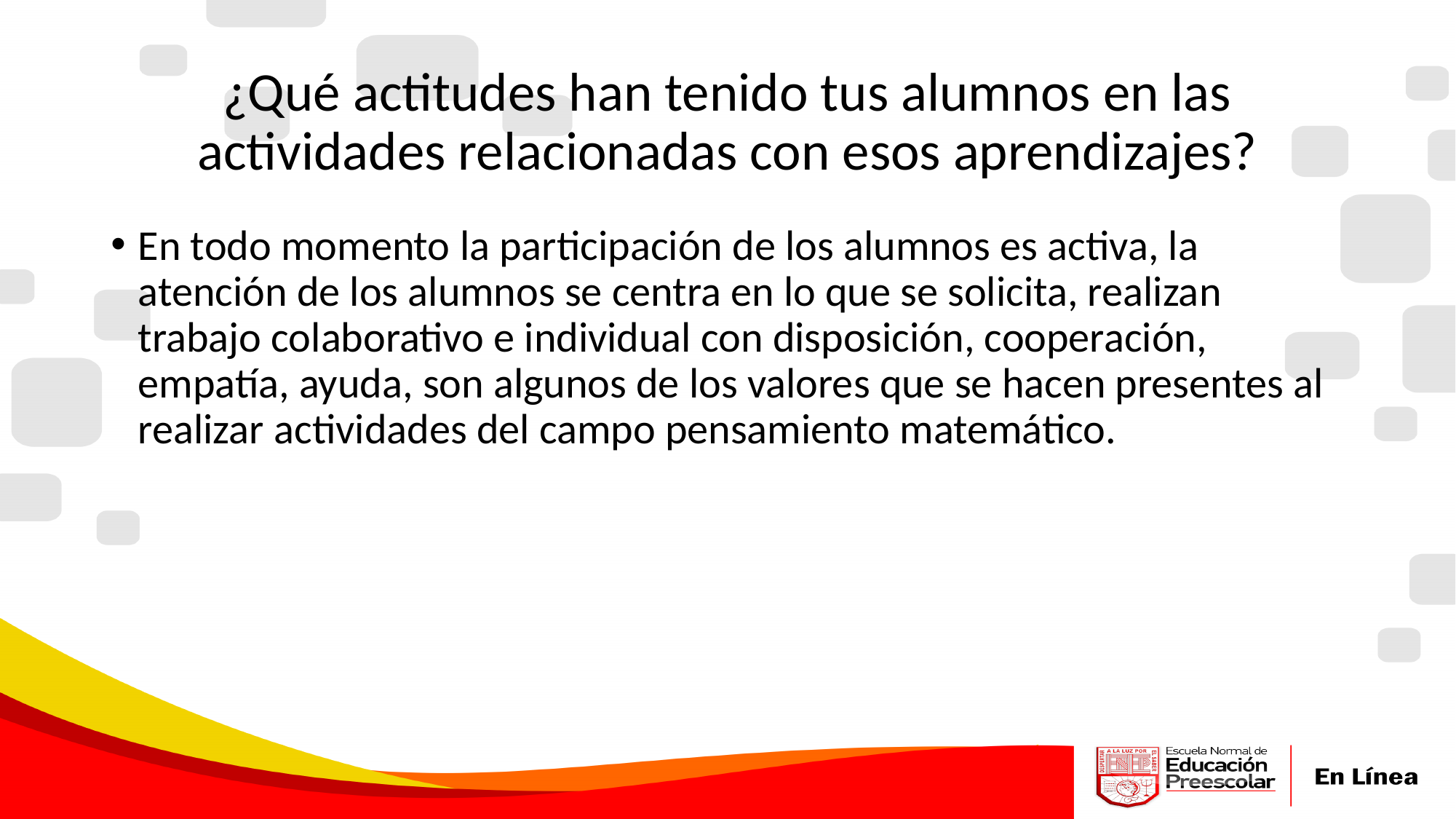

# ¿Qué actitudes han tenido tus alumnos en las actividades relacionadas con esos aprendizajes?
En todo momento la participación de los alumnos es activa, la atención de los alumnos se centra en lo que se solicita, realizan trabajo colaborativo e individual con disposición, cooperación, empatía, ayuda, son algunos de los valores que se hacen presentes al realizar actividades del campo pensamiento matemático.